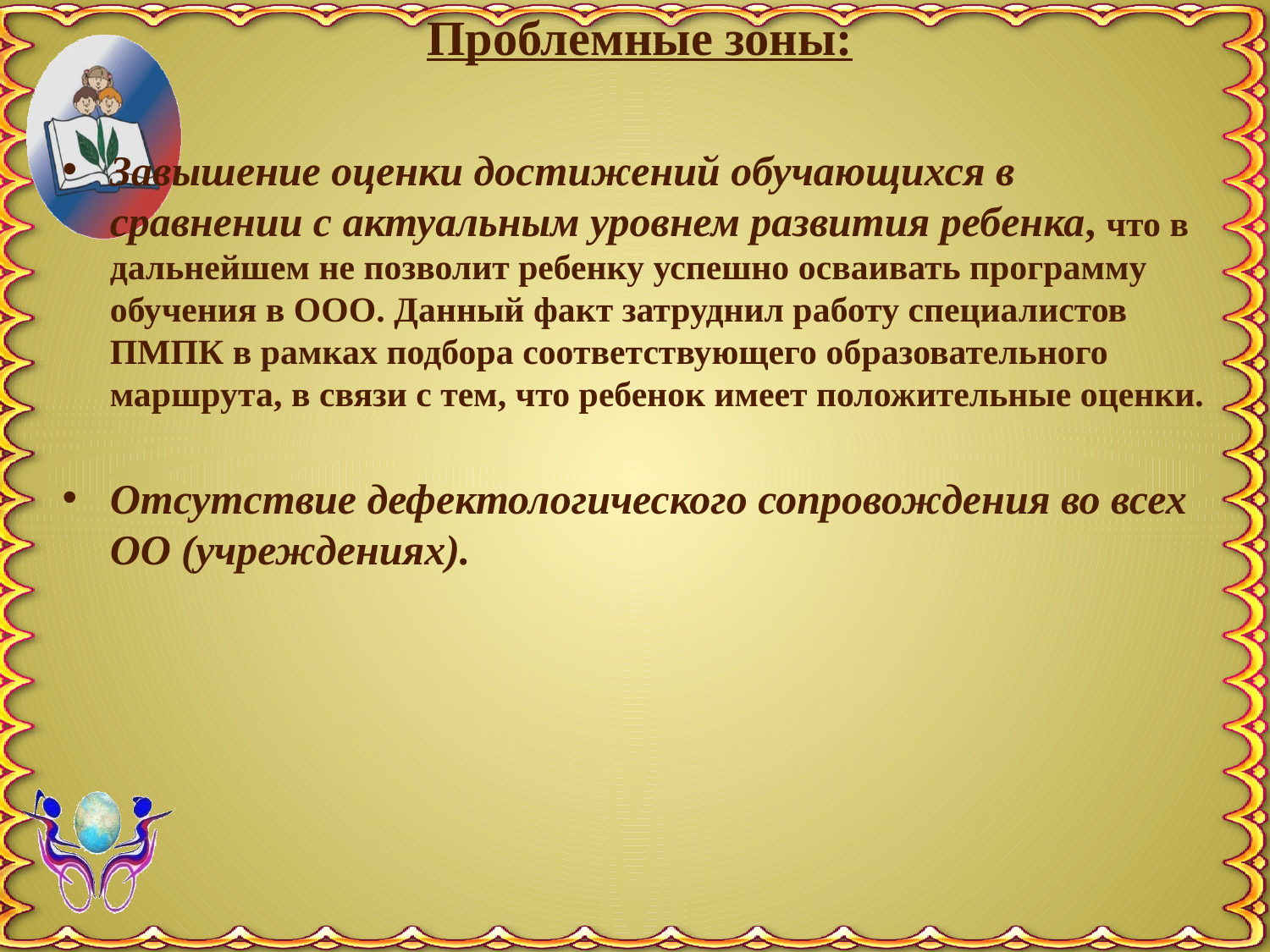

Проблемные зоны:

Завышение оценки достижений обучающихся в сравнении с актуальным уровнем развития ребенка, что в дальнейшем не позволит ребенку успешно осваивать программу обучения в ООО. Данный факт затруднил работу специалистов ПМПК в рамках подбора соответствующего образовательного маршрута, в связи с тем, что ребенок имеет положительные оценки.

Отсутствие дефектологического сопровождения во всех ОО (учреждениях).